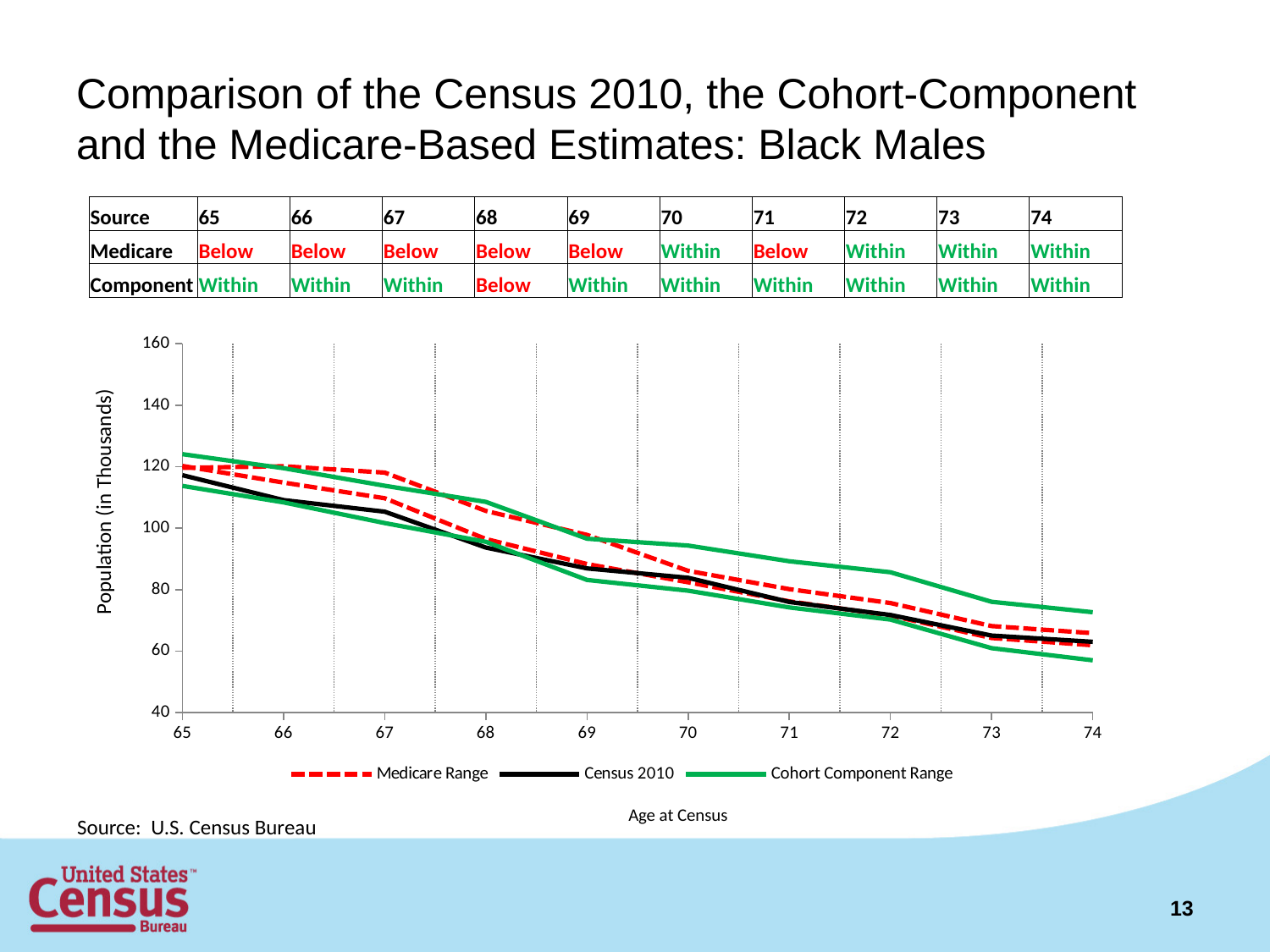

# Comparison of the Census 2010, the Cohort-Component and the Medicare-Based Estimates: Black Males
| Source | 65 | 66 | 67 | 68 | 69 | 70 | 71 | 72 | 73 | 74 |
| --- | --- | --- | --- | --- | --- | --- | --- | --- | --- | --- |
| Medicare | Below | Below | Below | Below | Below | Within | Below | Within | Within | Within |
| Component | Within | Within | Within | Below | Within | Within | Within | Within | Within | Within |

### Chart

| Category | Medicare Range |  | Census 2010 | Cohort Component Range |  |
|---|---|---|---|---|---|
| 65 | 120.231 | 119.611 | 117.229 | 113.751 | 124.06100000000002 |
| 66 | 114.824 | 120.14 | 109.124 | 108.384 | 119.492 |
| 67 | 109.74100000000001 | 118.074 | 105.35799999999999 | 101.665 | 113.788 |
| 68 | 96.478 | 105.599 | 93.695 | 95.564 | 108.55 |
| 69 | 88.31500000000001 | 97.807 | 86.904 | 83.144 | 96.57799999999999 |
| 70 | 82.384 | 86.099 | 83.846 | 79.664 | 94.351 |
| 71 | 76.196 | 80.15499999999999 | 75.976 | 74.215 | 89.229 |
| 72 | 71.584 | 75.642 | 71.763 | 70.266 | 85.65499999999999 |
| 73 | 64.27 | 68.15399999999998 | 65.05799999999999 | 60.969 | 76.05599999999998 |
| 74 | 61.913999999999994 | 65.838 | 63.028000000000006 | 57.023 | 72.648 |
Population (in Thousands)
Age at Census
Source:  U.S. Census Bureau
13